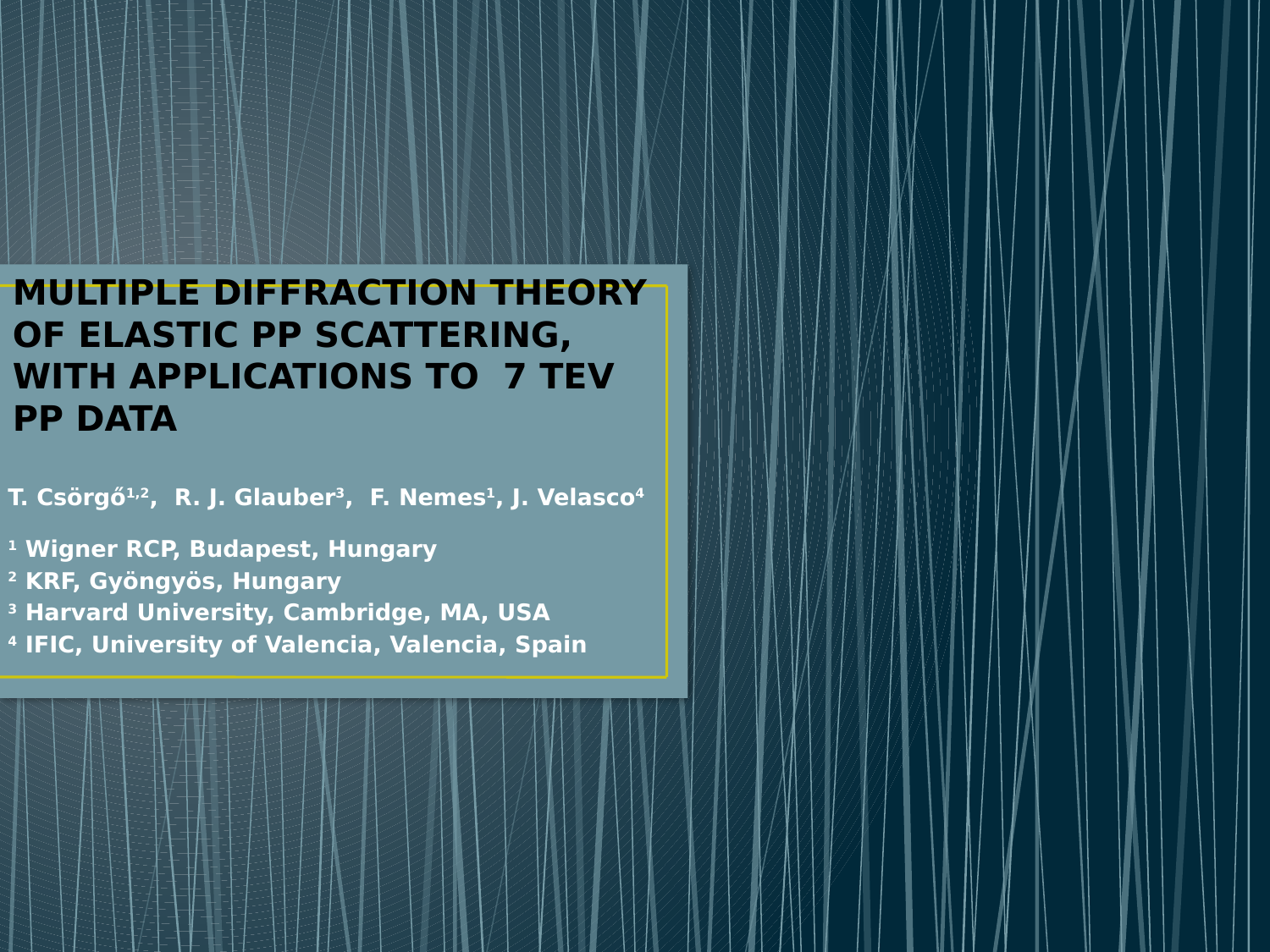

# Multiple diffraction theory of elastic pp scattering, with applications to  7 TeV pp data
T. Csörgő1,2,  R. J. Glauber3,  F. Nemes1, J. Velasco4

1 Wigner RCP, Budapest, Hungary
2 KRF, Gyöngyös, Hungary
3 Harvard University, Cambridge, MA, USA
4 IFIC, University of Valencia, Valencia, Spain